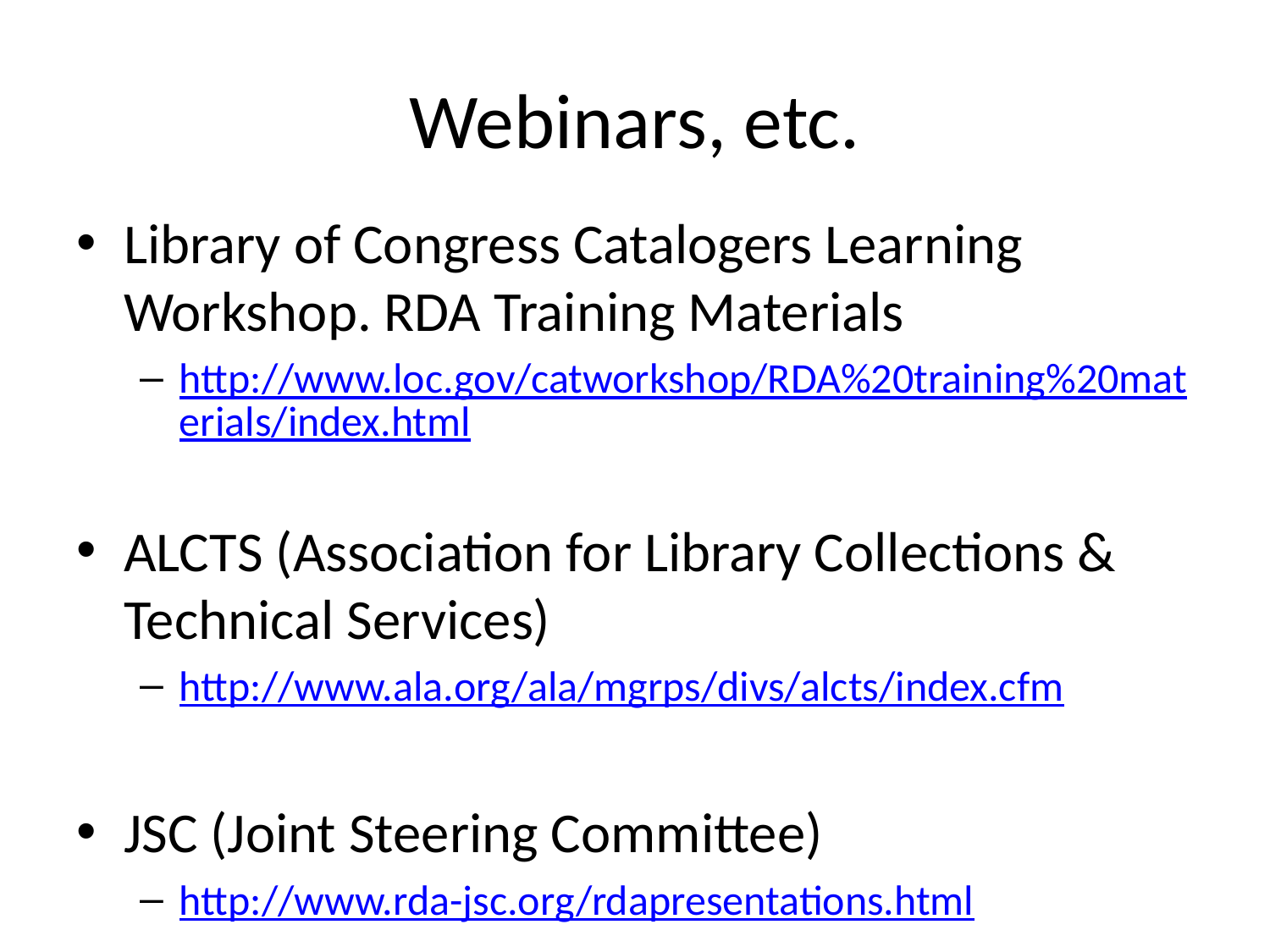

# Webinars, etc.
Library of Congress Catalogers Learning Workshop. RDA Training Materials
http://www.loc.gov/catworkshop/RDA%20training%20materials/index.html

ALCTS (Association for Library Collections & Technical Services)
http://www.ala.org/ala/mgrps/divs/alcts/index.cfm

JSC (Joint Steering Committee)
http://www.rda-jsc.org/rdapresentations.html